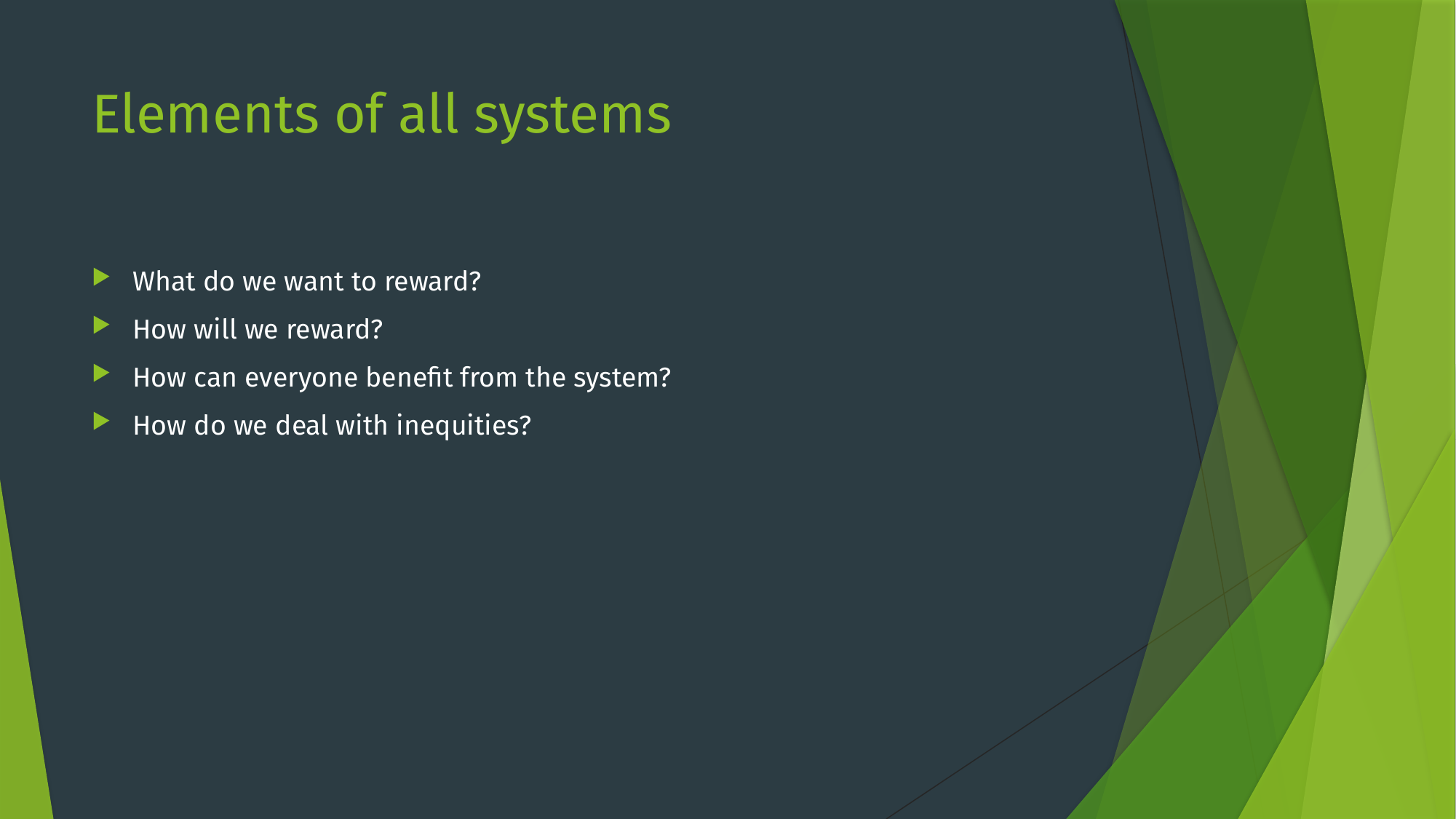

# Elements of all systems
What do we want to reward?
How will we reward?
How can everyone benefit from the system?
How do we deal with inequities?